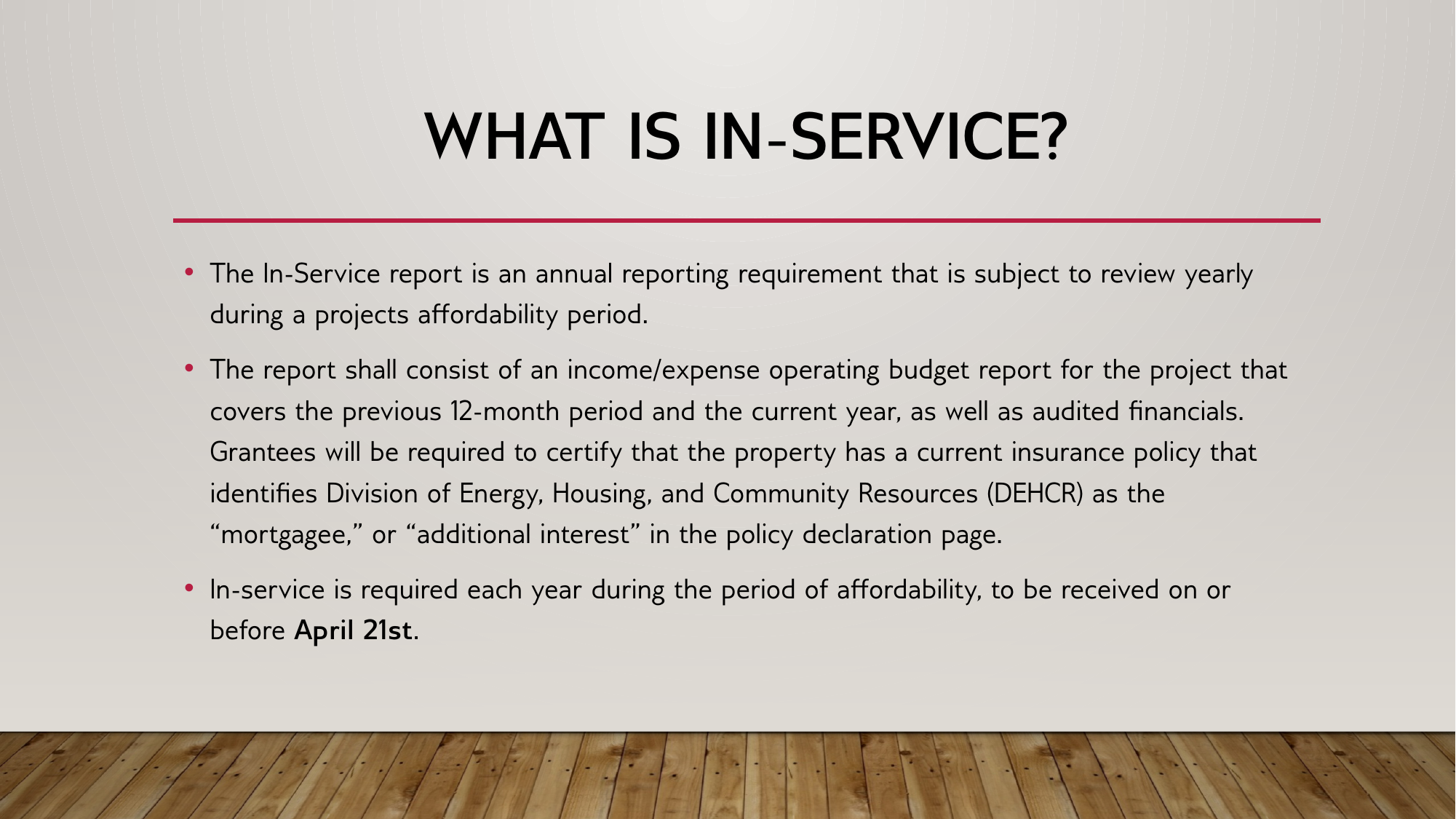

# What is In-service?
The In-Service report is an annual reporting requirement that is subject to review yearly during a projects affordability period.
The report shall consist of an income/expense operating budget report for the project that covers the previous 12-month period and the current year, as well as audited financials. Grantees will be required to certify that the property has a current insurance policy that identifies Division of Energy, Housing, and Community Resources (DEHCR) as the “mortgagee,” or “additional interest” in the policy declaration page.
In-service is required each year during the period of affordability, to be received on or before April 21st.